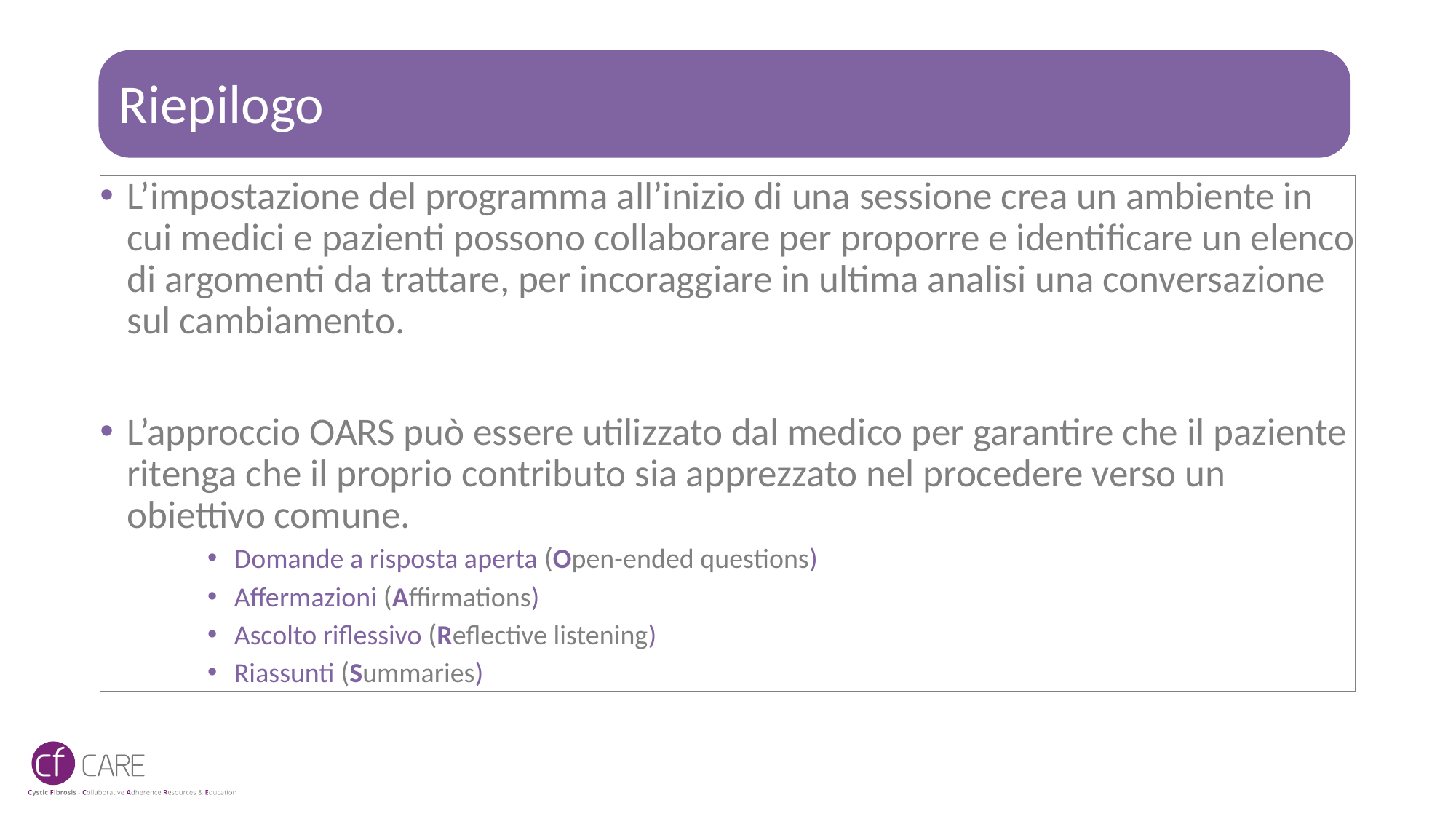

# Riepilogo
L’impostazione del programma all’inizio di una sessione crea un ambiente in cui medici e pazienti possono collaborare per proporre e identificare un elenco di argomenti da trattare, per incoraggiare in ultima analisi una conversazione sul cambiamento.

L’approccio OARS può essere utilizzato dal medico per garantire che il paziente ritenga che il proprio contributo sia apprezzato nel procedere verso un obiettivo comune.
Domande a risposta aperta (Open-ended questions)
Affermazioni (Affirmations)
Ascolto riflessivo (Reflective listening)
Riassunti (Summaries)